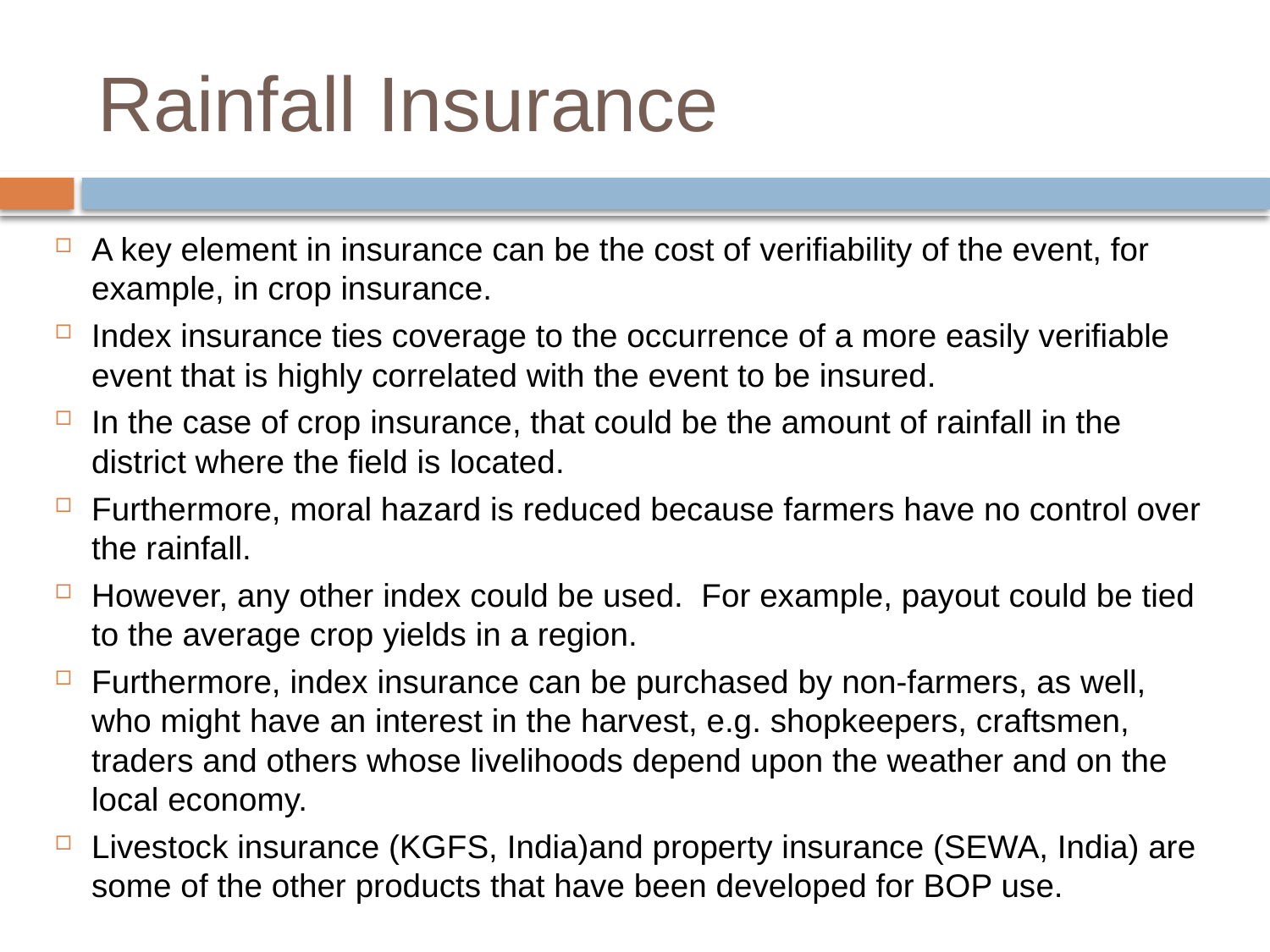

# Rainfall Insurance
A key element in insurance can be the cost of verifiability of the event, for example, in crop insurance.
Index insurance ties coverage to the occurrence of a more easily verifiable event that is highly correlated with the event to be insured.
In the case of crop insurance, that could be the amount of rainfall in the district where the field is located.
Furthermore, moral hazard is reduced because farmers have no control over the rainfall.
However, any other index could be used.  For example, payout could be tied to the average crop yields in a region.
Furthermore, index insurance can be purchased by non-farmers, as well, who might have an interest in the harvest, e.g. shopkeepers, craftsmen, traders and others whose livelihoods depend upon the weather and on the local economy.
Livestock insurance (KGFS, India)and property insurance (SEWA, India) are some of the other products that have been developed for BOP use.